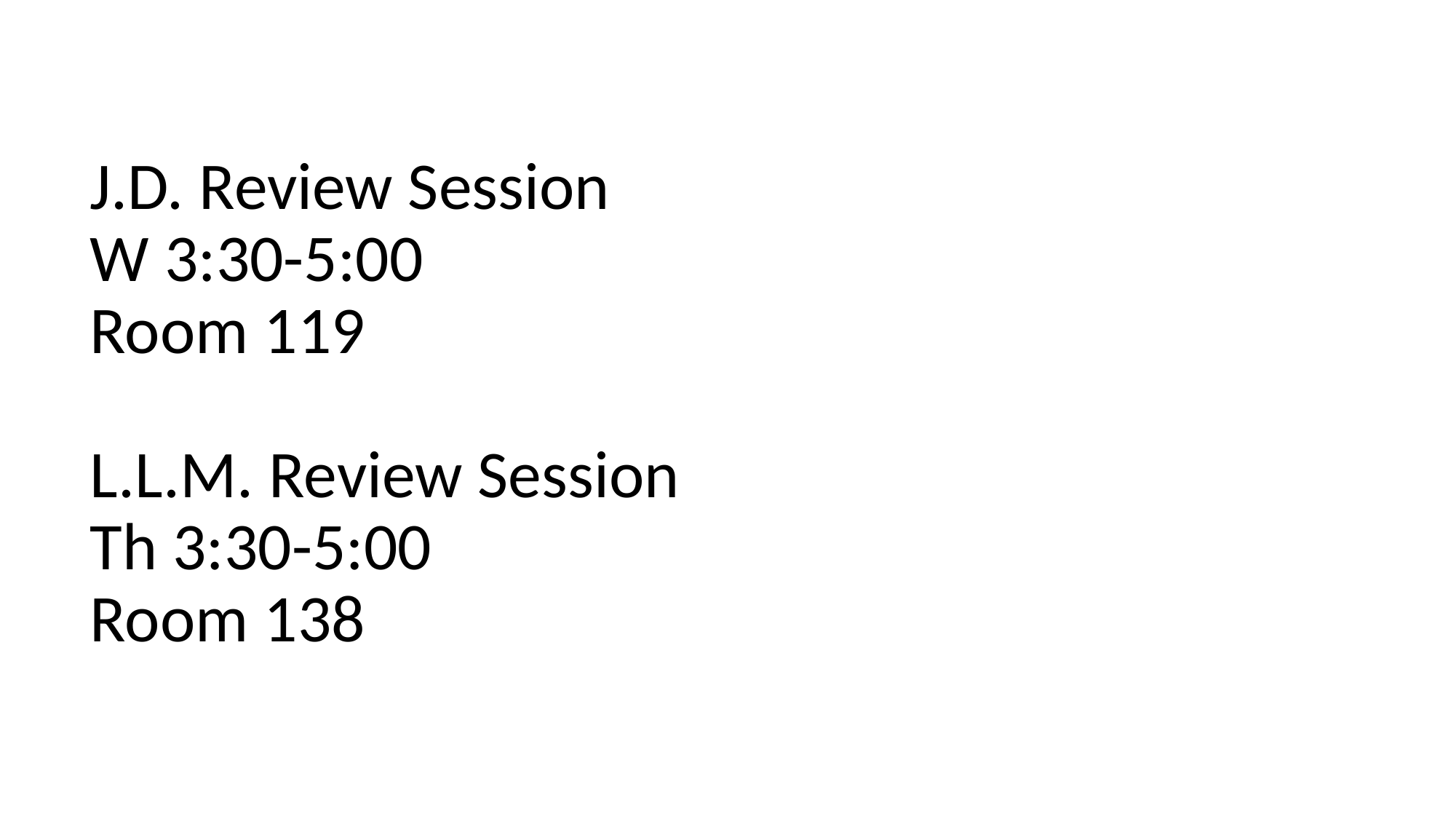

# J.D. Review Session W 3:30-5:00 Room 119 L.L.M. Review Session Th 3:30-5:00 Room 138